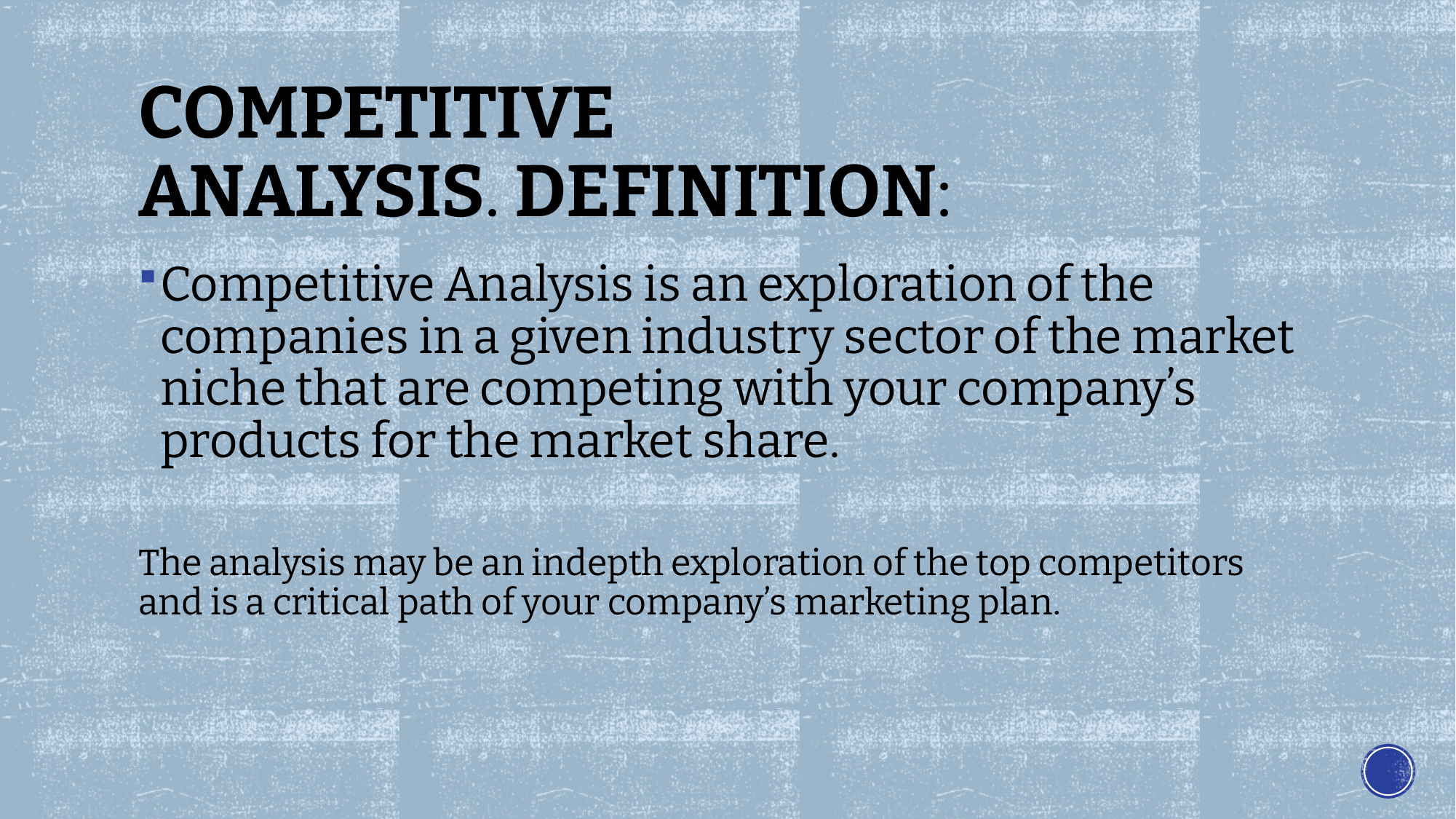

# Competitive Analysis. Definition:
Competitive Analysis is an exploration of the companies in a given industry sector of the market niche that are competing with your company’s products for the market share.

The analysis may be an indepth exploration of the top competitors  and is a critical path of your company’s marketing plan.